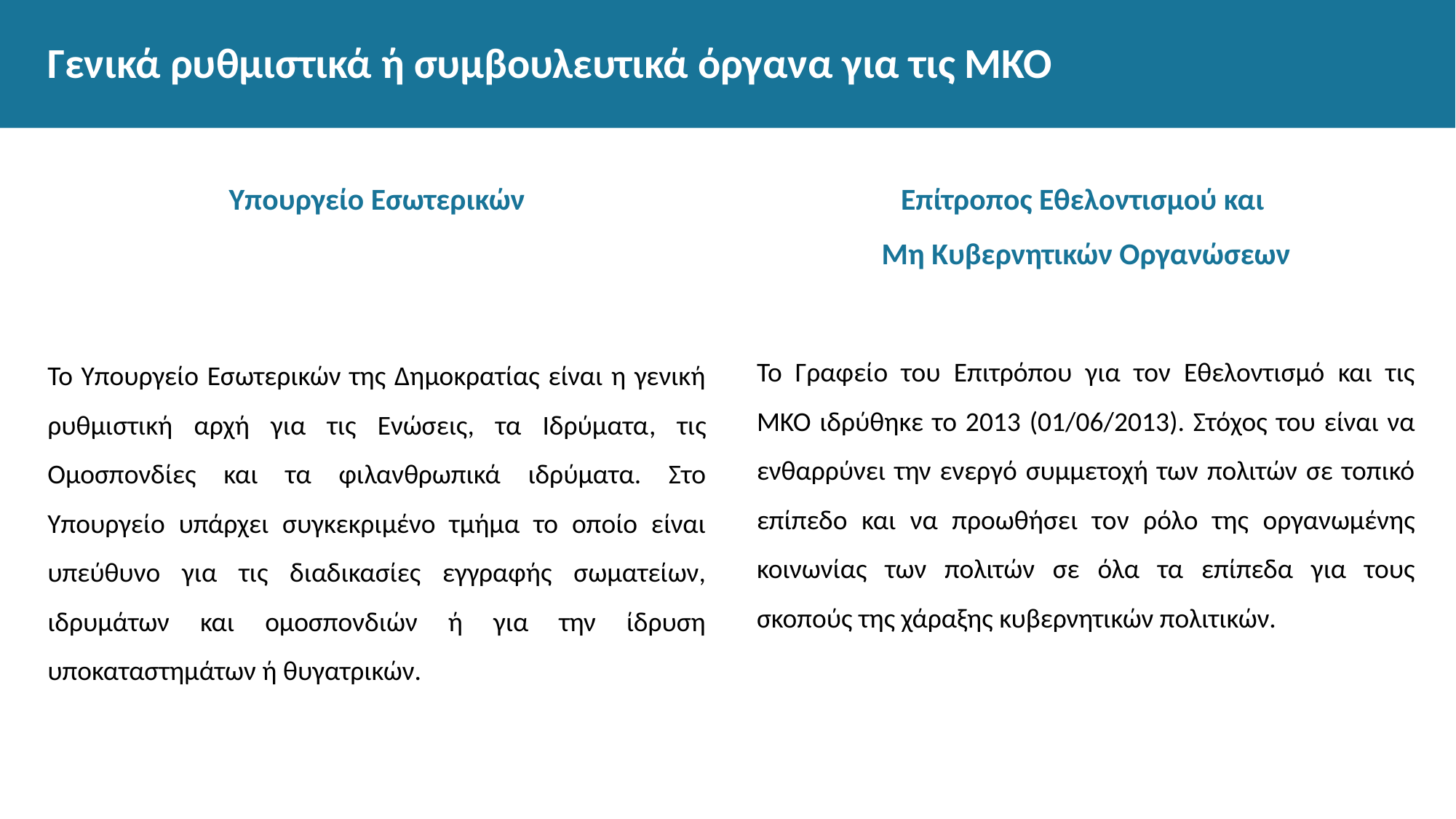

# Γενικά ρυθμιστικά ή συμβουλευτικά όργανα για τις ΜΚΟ
Υπουργείο Εσωτερικών

Το Υπουργείο Εσωτερικών της Δημοκρατίας είναι η γενική ρυθμιστική αρχή για τις Ενώσεις, τα Ιδρύματα, τις Ομοσπονδίες και τα φιλανθρωπικά ιδρύματα. Στο Υπουργείο υπάρχει συγκεκριμένο τμήμα το οποίο είναι υπεύθυνο για τις διαδικασίες εγγραφής σωματείων, ιδρυμάτων και ομοσπονδιών ή για την ίδρυση υποκαταστημάτων ή θυγατρικών.

Επίτροπος Εθελοντισμού και
Μη Κυβερνητικών Οργανώσεων

Το Γραφείο του Επιτρόπου για τον Εθελοντισμό και τις ΜΚΟ ιδρύθηκε το 2013 (01/06/2013). Στόχος του είναι να ενθαρρύνει την ενεργό συμμετοχή των πολιτών σε τοπικό επίπεδο και να προωθήσει τον ρόλο της οργανωμένης κοινωνίας των πολιτών σε όλα τα επίπεδα για τους σκοπούς της χάραξης κυβερνητικών πολιτικών.